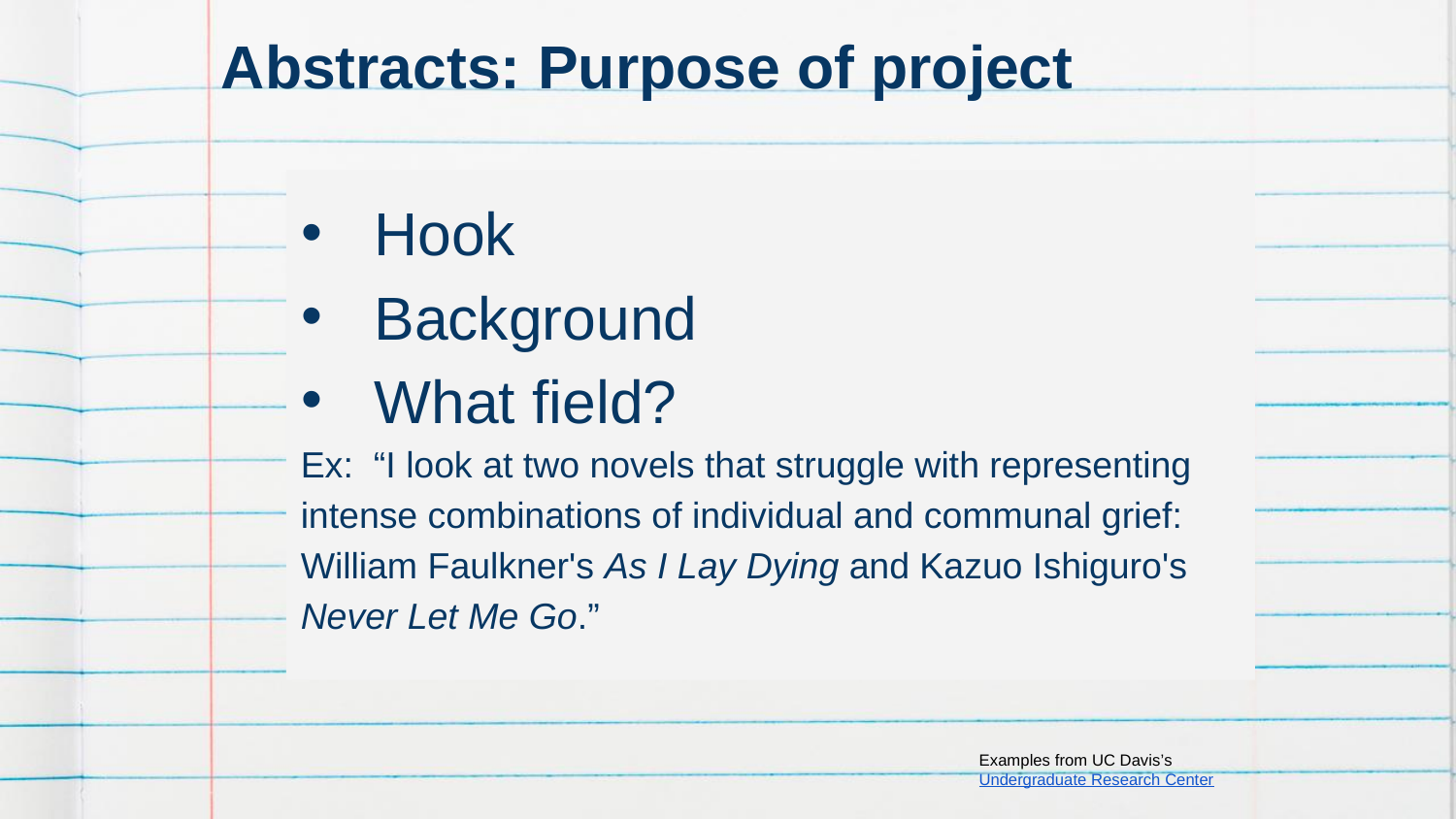

Abstracts: Purpose of project

Hook
Background
What field?
Ex:  “I look at two novels that struggle with representing intense combinations of individual and communal grief: William Faulkner's As I Lay Dying and Kazuo Ishiguro's Never Let Me Go.”

Examples from UC Davis’s Undergraduate Research Center